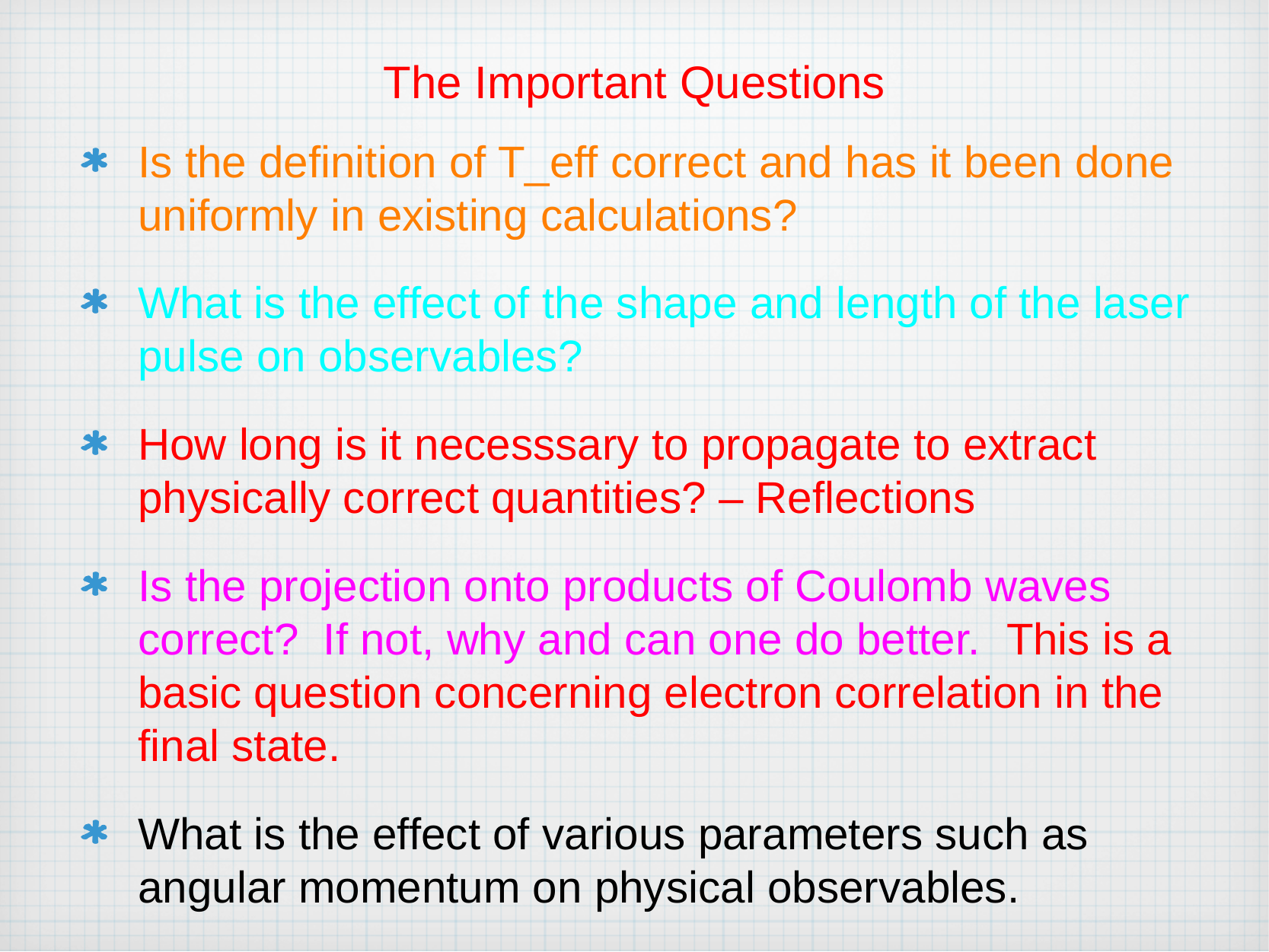

# The Important Questions
Is the definition of T_eff correct and has it been done uniformly in existing calculations?
What is the effect of the shape and length of the laser pulse on observables?
How long is it necesssary to propagate to extract physically correct quantities? – Reflections
Is the projection onto products of Coulomb waves correct?  If not, why and can one do better.  This is a basic question concerning electron correlation in the final state.
What is the effect of various parameters such as angular momentum on physical observables.